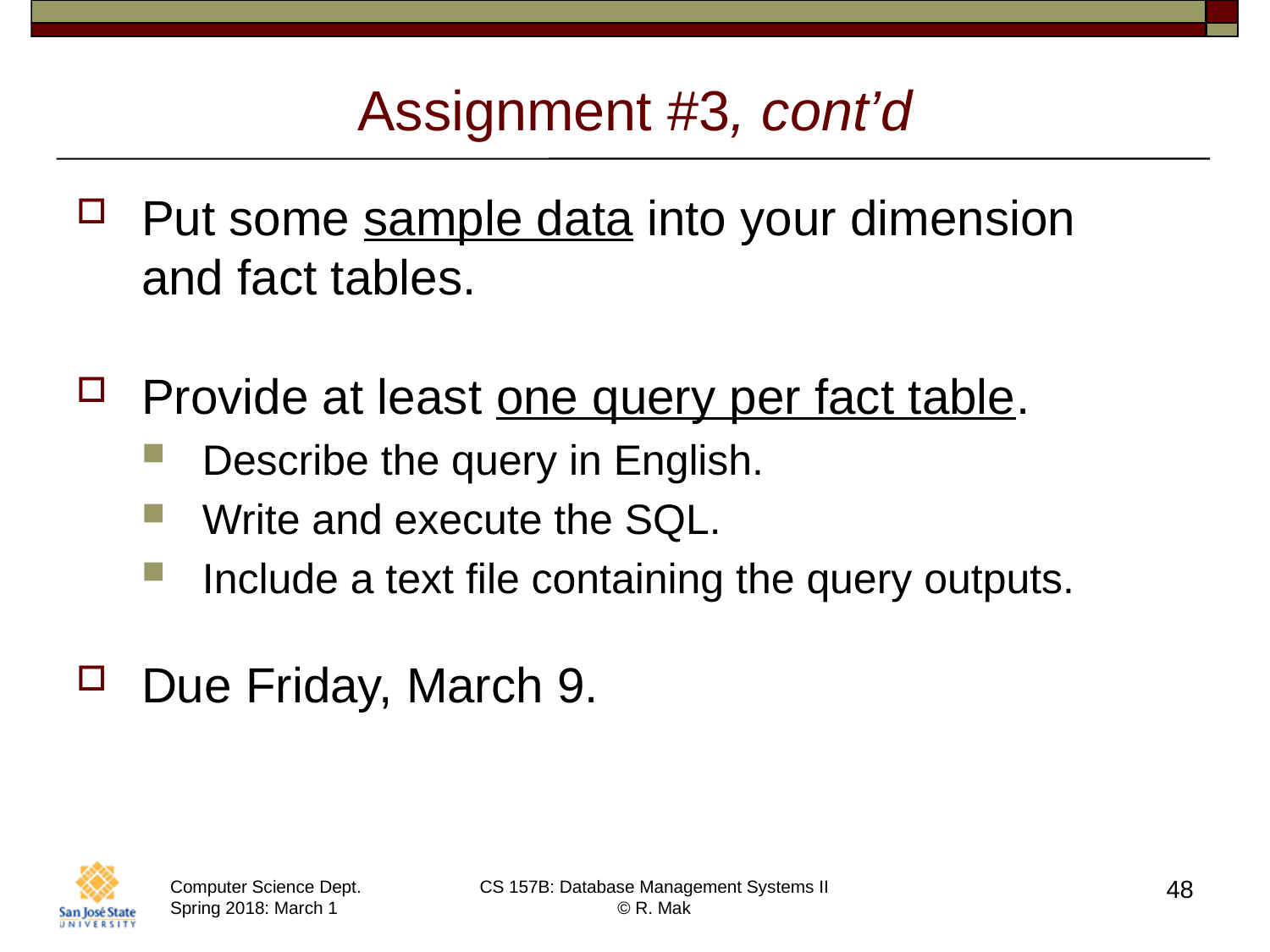

# Assignment #3, cont’d
Put some sample data into your dimension
and fact tables.

Provide at least one query per fact table.
Describe the query in English.
Write and execute the SQL.
Include a text file containing the query outputs.

Due Friday, March 9.
48